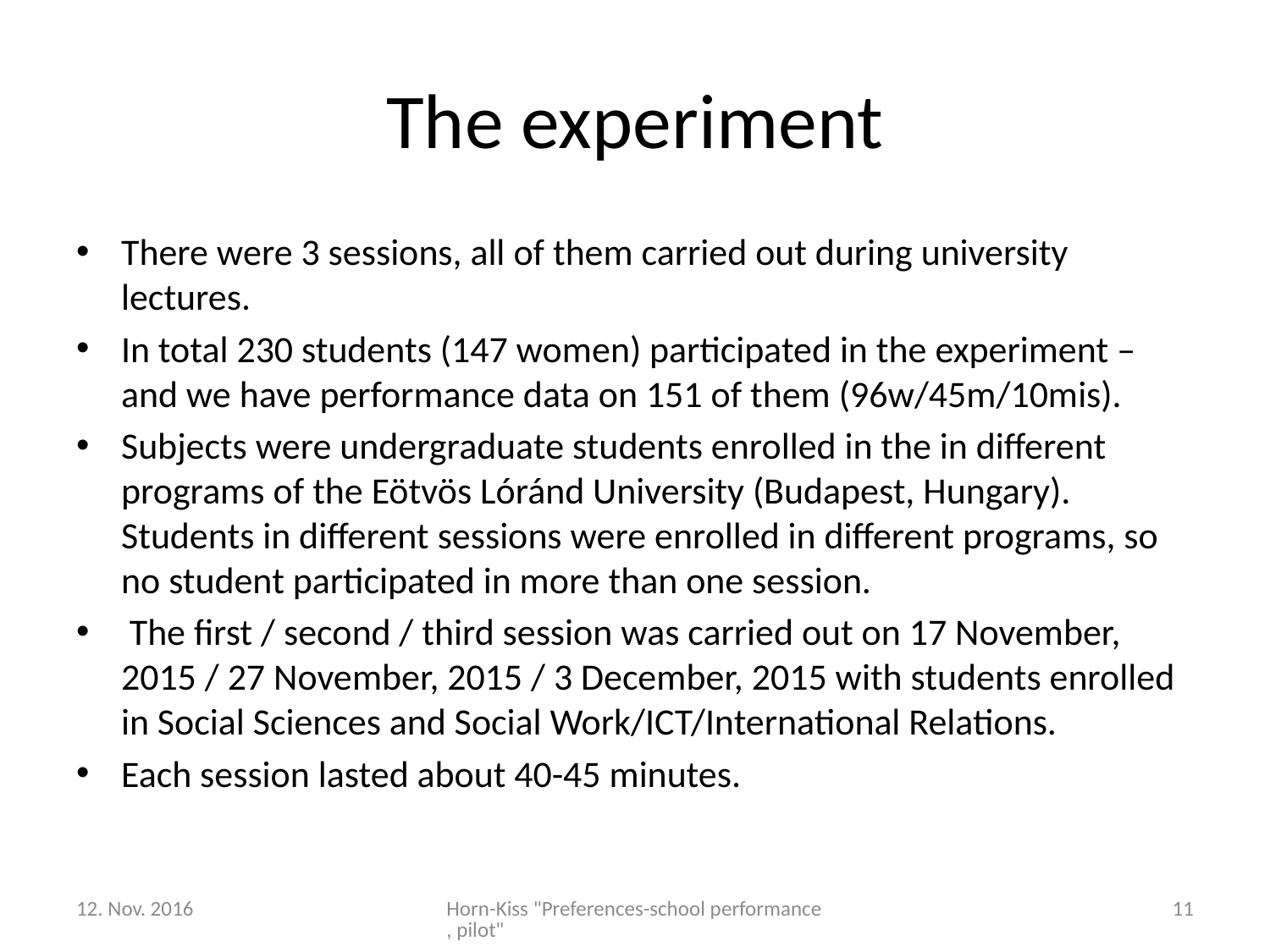

# The experiment
There were 3 sessions, all of them carried out during university lectures.
In total 230 students (147 women) participated in the experiment – and we have performance data on 151 of them (96w/45m/10mis).
Subjects were undergraduate students enrolled in the in different programs of the Eötvös Lóránd University (Budapest, Hungary). Students in different sessions were enrolled in different programs, so no student participated in more than one session.
 The first / second / third session was carried out on 17 November, 2015 / 27 November, 2015 / 3 December, 2015 with students enrolled in Social Sciences and Social Work/ICT/International Relations.
Each session lasted about 40-45 minutes.
12. Nov. 2016
Horn-Kiss "Preferences-school performance, pilot"
11